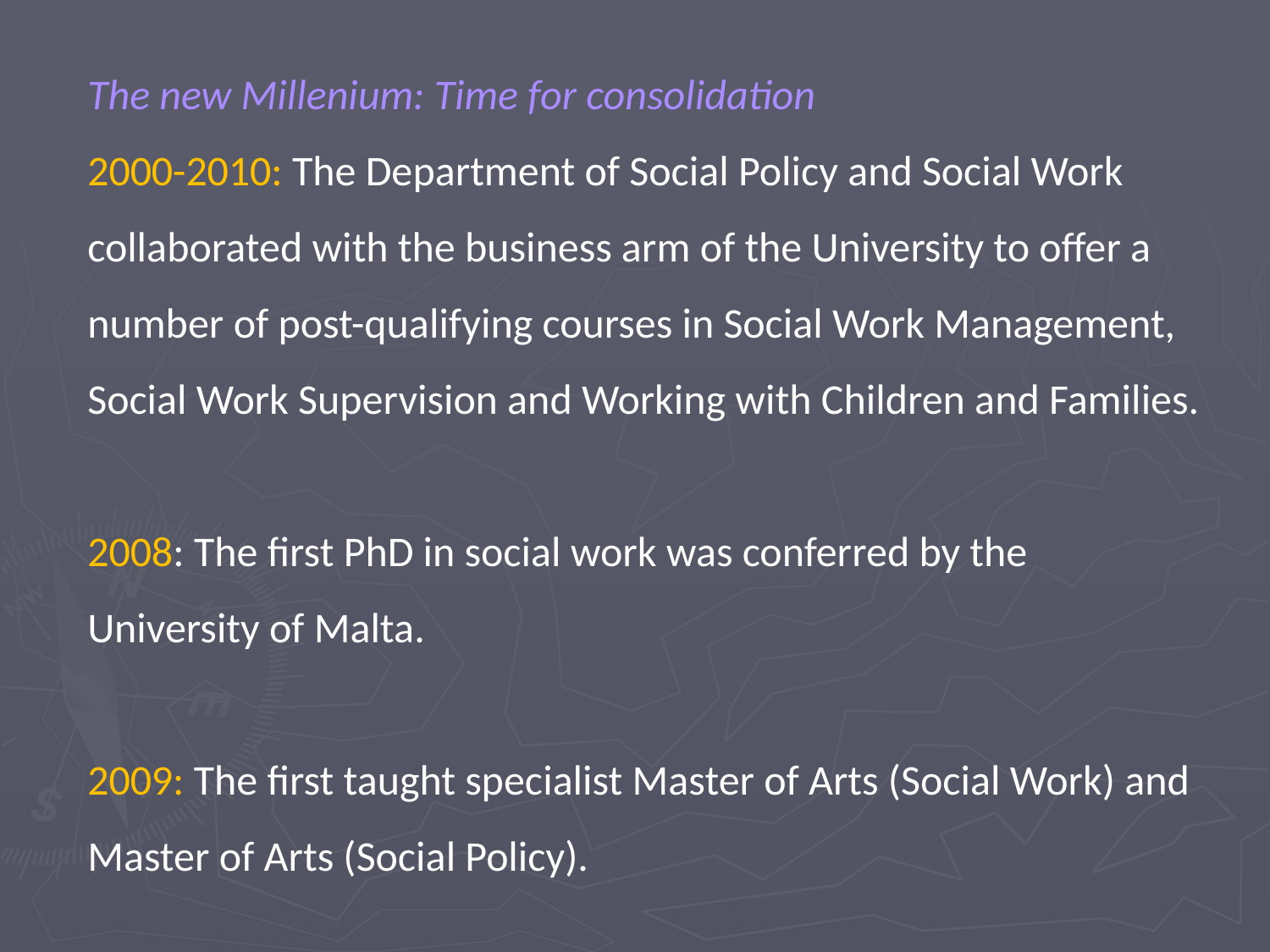

The new Millenium: Time for consolidation
2000-2010: The Department of Social Policy and Social Work collaborated with the business arm of the University to offer a number of post-qualifying courses in Social Work Management, Social Work Supervision and Working with Children and Families.

2008: The first PhD in social work was conferred by the University of Malta.

2009: The first taught specialist Master of Arts (Social Work) and Master of Arts (Social Policy).